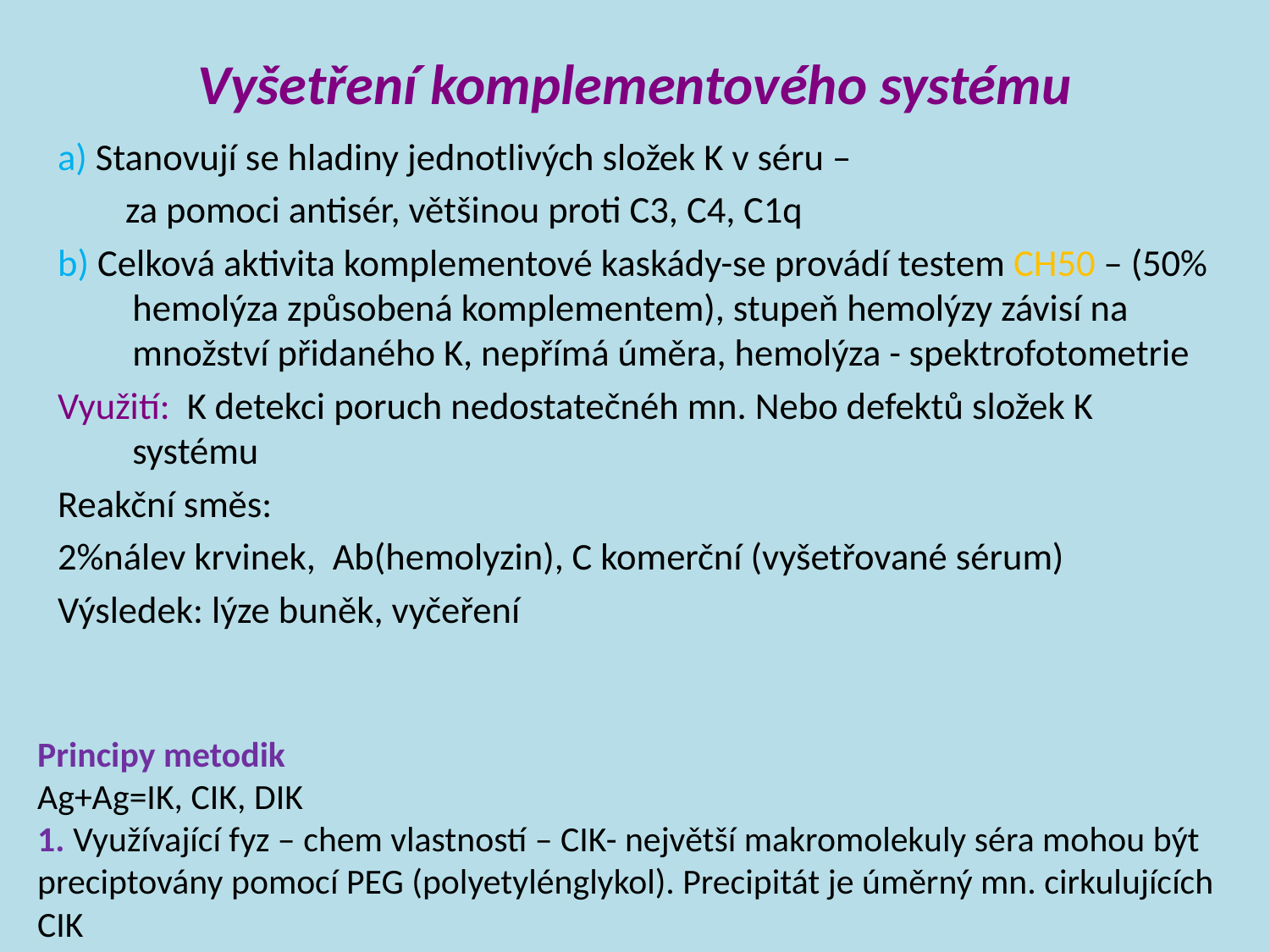

# Vyšetření komplementového systému
a) Stanovují se hladiny jednotlivých složek K v séru –
        za pomoci antisér, většinou proti C3, C4, C1q
b) Celková aktivita komplementové kaskády-se provádí testem CH50 – (50% hemolýza způsobená komplementem), stupeň hemolýzy závisí na množství přidaného K, nepřímá úměra, hemolýza - spektrofotometrie
Využití:  K detekci poruch nedostatečnéh mn. Nebo defektů složek K systému
Reakční směs:
2%nálev krvinek,  Ab(hemolyzin), C komerční (vyšetřované sérum)
Výsledek: lýze buněk, vyčeření

Principy metodik
Ag+Ag=IK, CIK, DIK
1. Využívající fyz – chem vlastností – CIK- největší makromolekuly séra mohou být preciptovány pomocí PEG (polyetylénglykol). Precipitát je úměrný mn. cirkulujících CIK